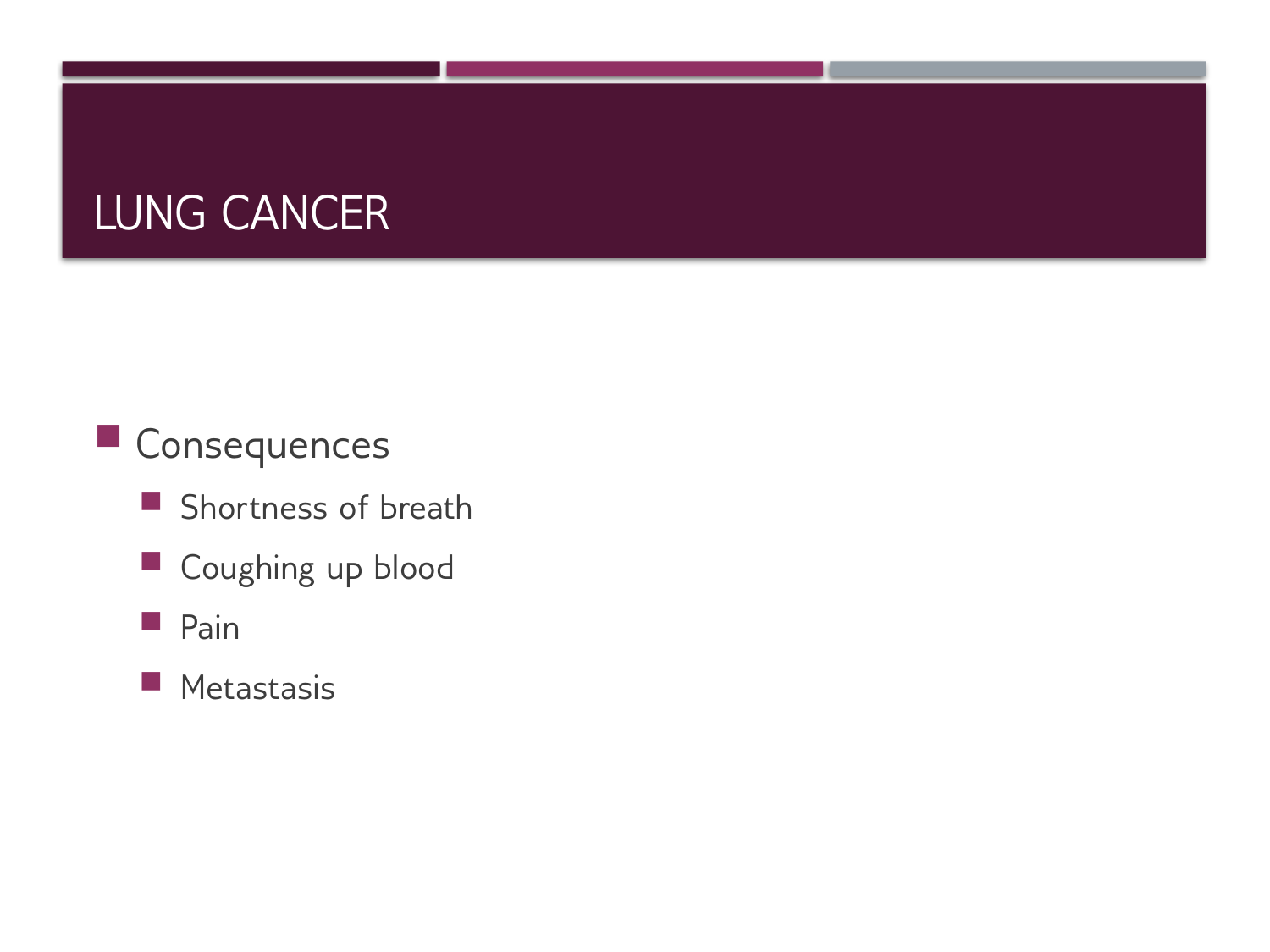

# Lung Cancer
Consequences
Shortness of breath
Coughing up blood
Pain
Metastasis